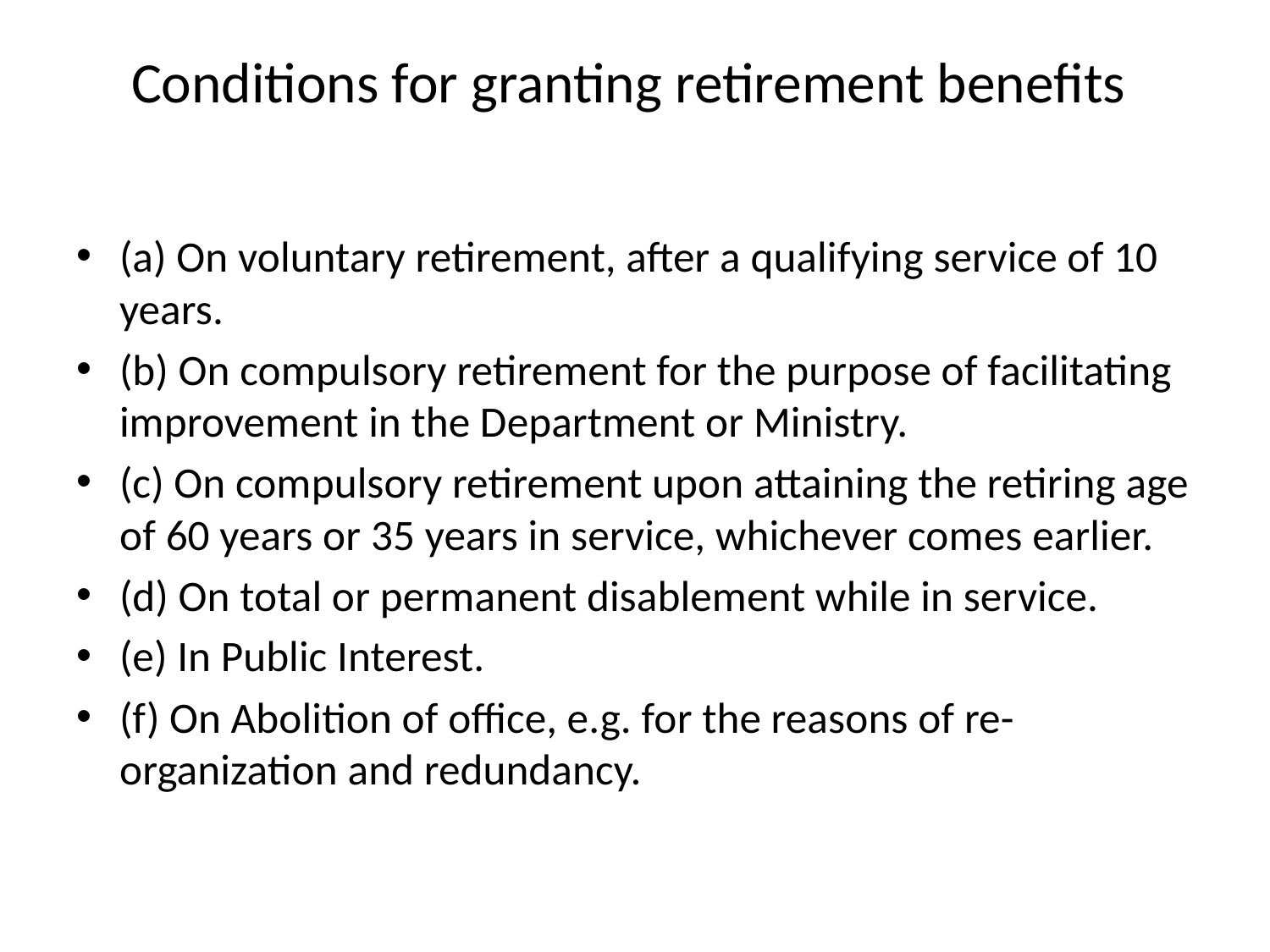

# Conditions for granting retirement benefits
(a) On voluntary retirement, after a qualifying service of 10 years.
(b) On compulsory retirement for the purpose of facilitating improvement in the Department or Ministry.
(c) On compulsory retirement upon attaining the retiring age of 60 years or 35 years in service, whichever comes earlier.
(d) On total or permanent disablement while in service.
(e) In Public Interest.
(f) On Abolition of office, e.g. for the reasons of re-organization and redundancy.